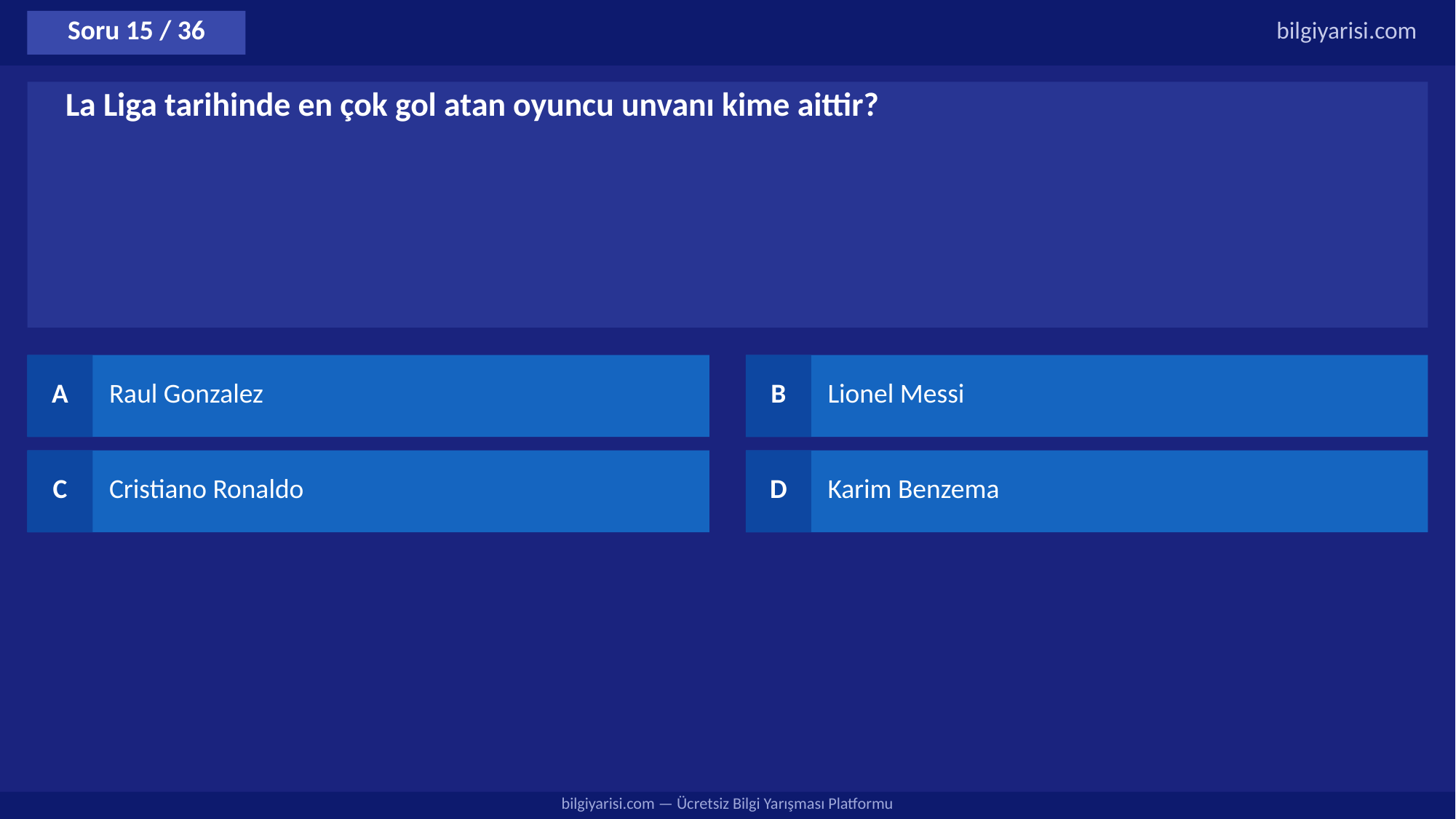

Soru 15 / 36
bilgiyarisi.com

La Liga tarihinde en çok gol atan oyuncu unvanı kime aittir?

A
Raul Gonzalez

B
Lionel Messi

C
Cristiano Ronaldo

D
Karim Benzema
bilgiyarisi.com — Ücretsiz Bilgi Yarışması Platformu